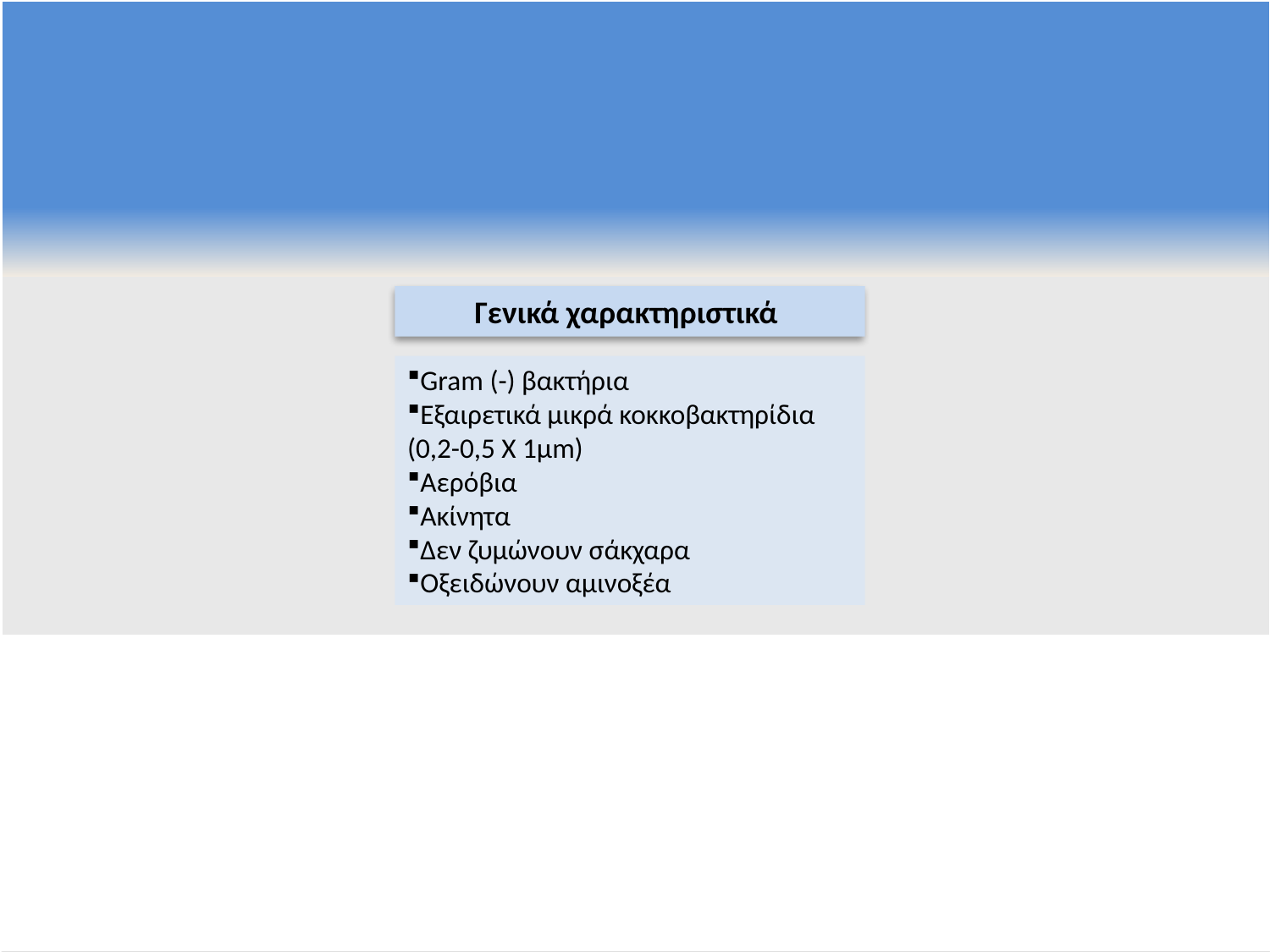

Γενικά χαρακτηριστικά
Gram (-) βακτήρια
Εξαιρετικά μικρά κοκκοβακτηρίδια (0,2-0,5 Χ 1μm)
Αερόβια
Ακίνητα
Δεν ζυμώνουν σάκχαρα
Οξειδώνουν αμινοξέα